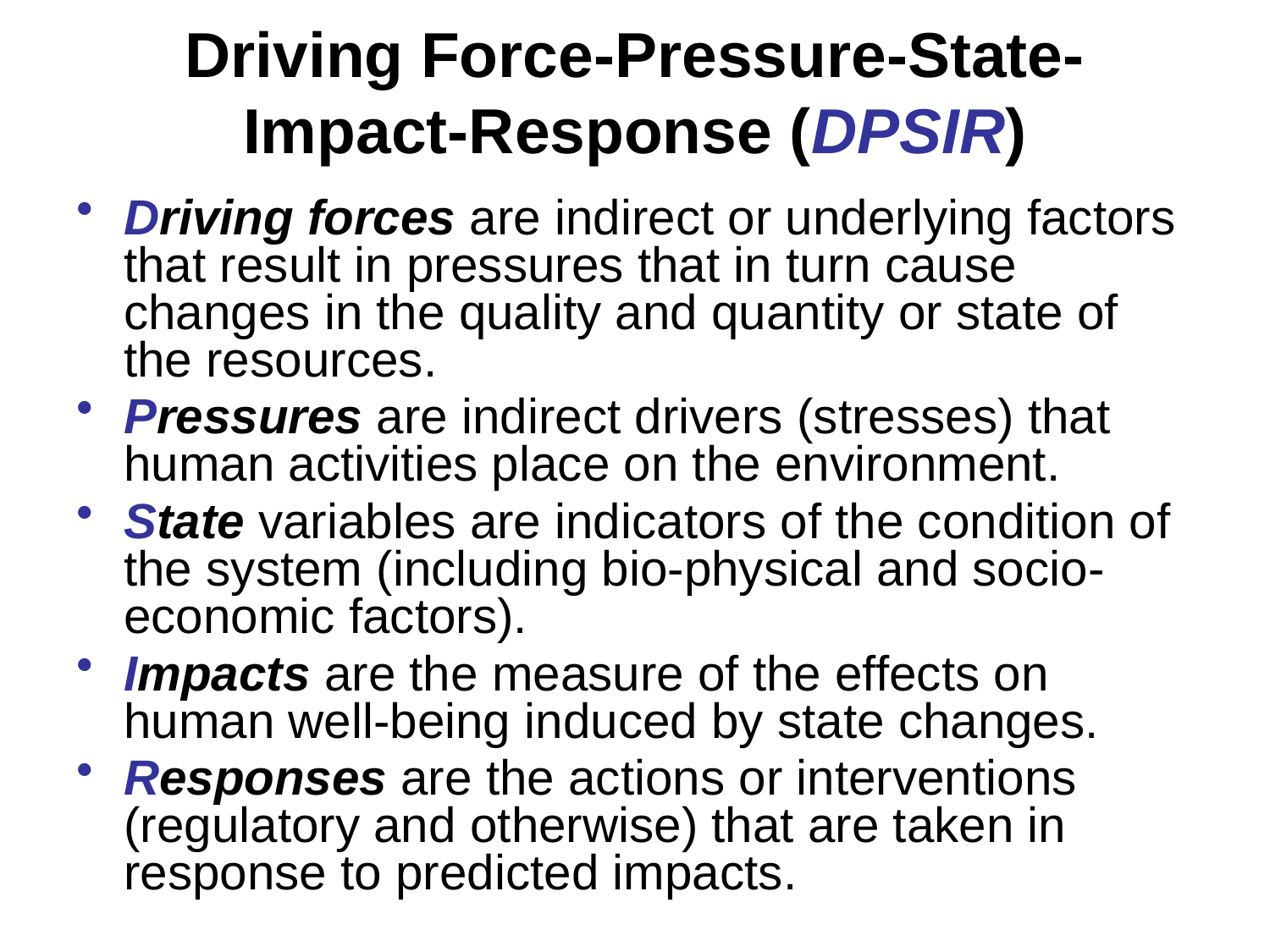

# Driving Force-Pressure-State-Impact-Response (DPSIR)
Driving forces are indirect or underlying factors that result in pressures that in turn cause changes in the quality and quantity or state of the resources.
Pressures are indirect drivers (stresses) that human activities place on the environment.
State variables are indicators of the condition of the system (including bio-physical and socio-economic factors).
Impacts are the measure of the effects on human well-being induced by state changes.
Responses are the actions or interventions (regulatory and otherwise) that are taken in response to predicted impacts.